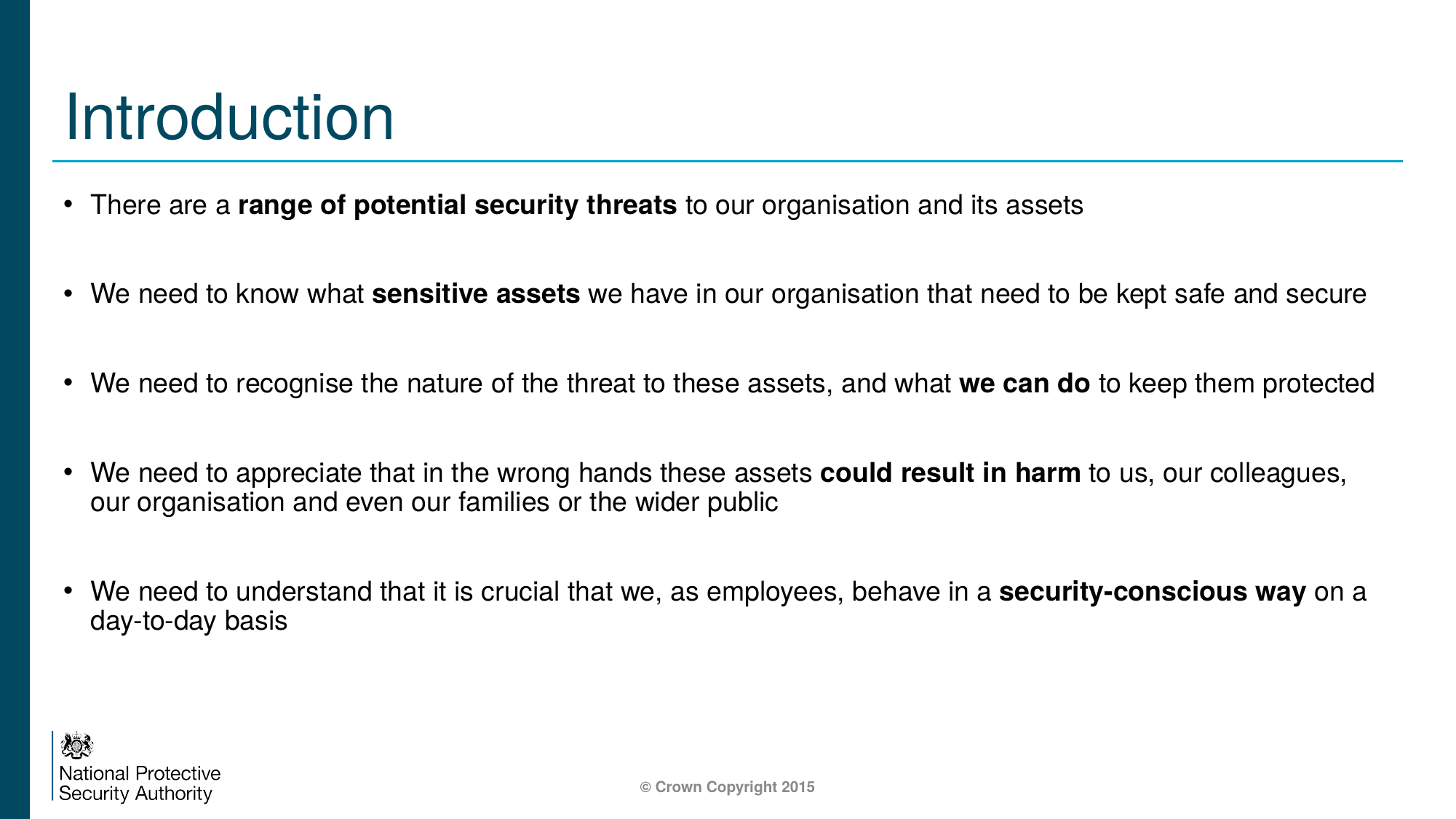

# Introduction
There are a range of potential security threats to our organisation and its assets

We need to know what sensitive assets we have in our organisation that need to be kept safe and secure

We need to recognise the nature of the threat to these assets, and what we can do to keep them protected

We need to appreciate that in the wrong hands these assets could result in harm to us, our colleagues, our organisation and even our families or the wider public

We need to understand that it is crucial that we, as employees, behave in a security-conscious way on a day-to-day basis
© Crown Copyright 2015